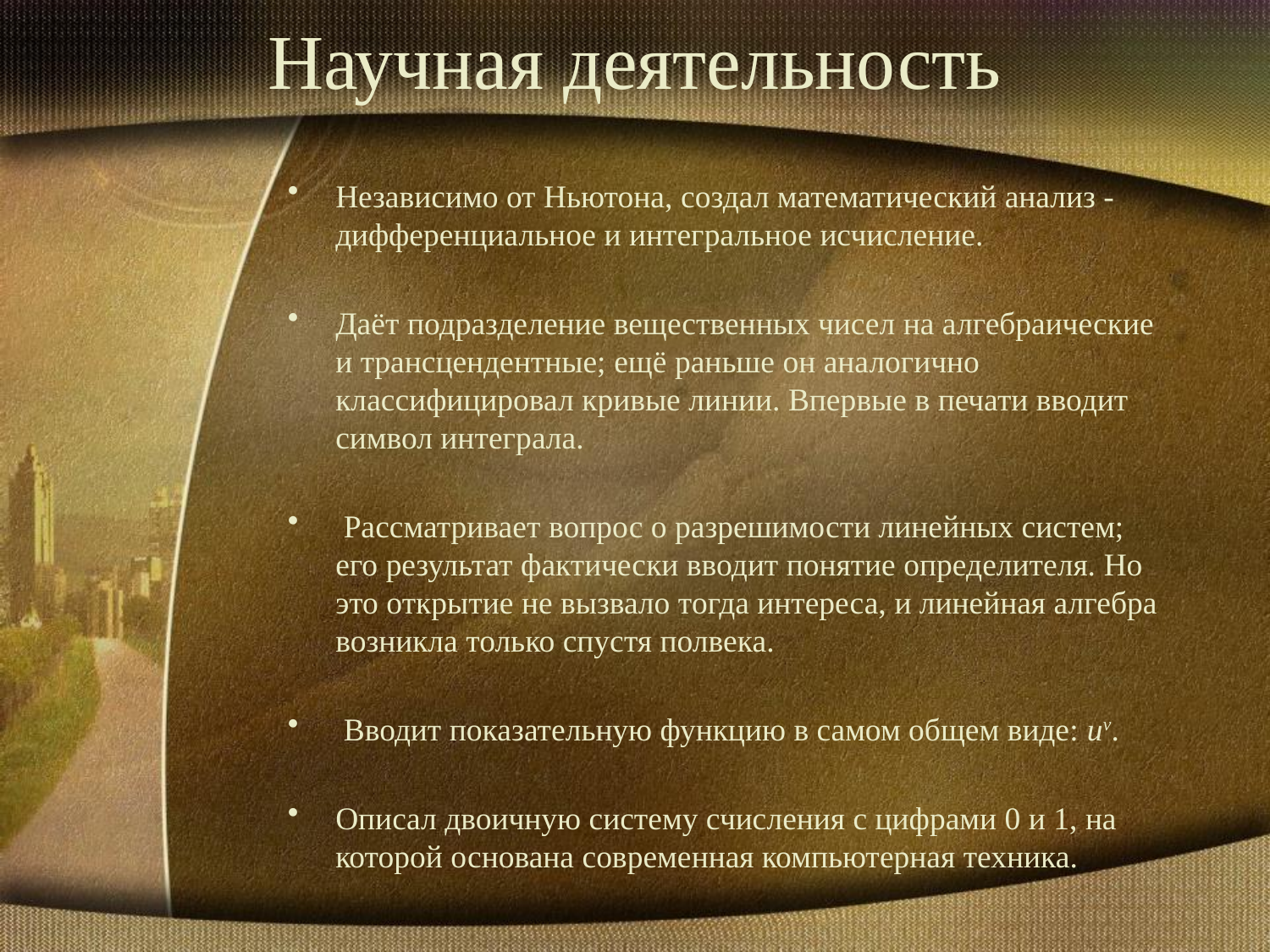

# Научная деятельность
Независимо от Ньютона, создал математический анализ - дифференциальное и интегральное исчисление.

Даёт подразделение вещественных чисел на алгебраические и трансцендентные; ещё раньше он аналогично классифицировал кривые линии. Впервые в печати вводит символ интеграла.

 Рассматривает вопрос о разрешимости линейных систем; его результат фактически вводит понятие определителя. Но это открытие не вызвало тогда интереса, и линейная алгебра возникла только спустя полвека.

 Вводит показательную функцию в самом общем виде: uv.

Описал двоичную систему счисления с цифрами 0 и 1, на которой основана современная компьютерная техника.